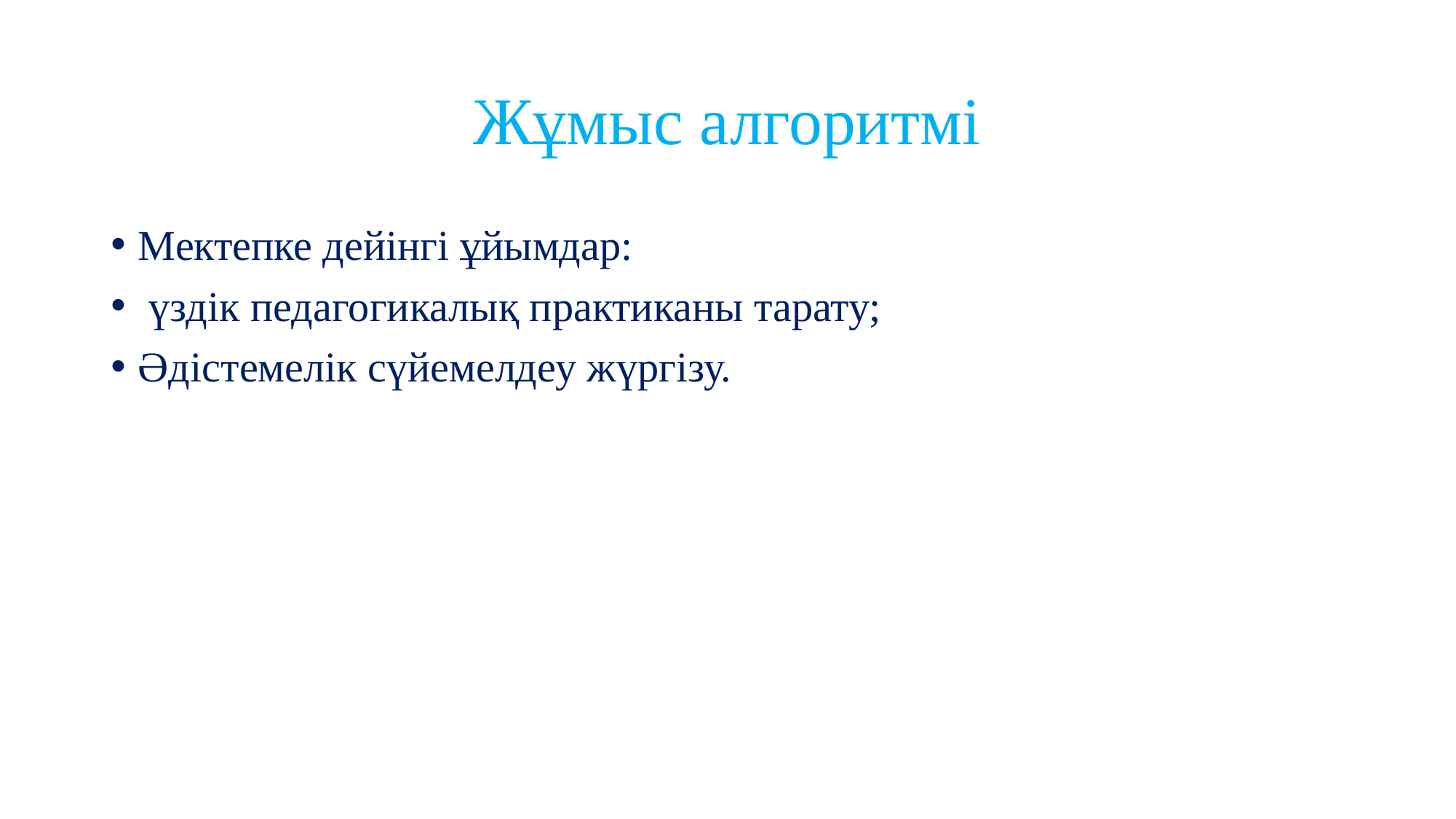

# Жұмыс алгоритмі
Мектепке дейінгі ұйымдар:
 үздік педагогикалық практиканы тарату;
Әдістемелік сүйемелдеу жүргізу.